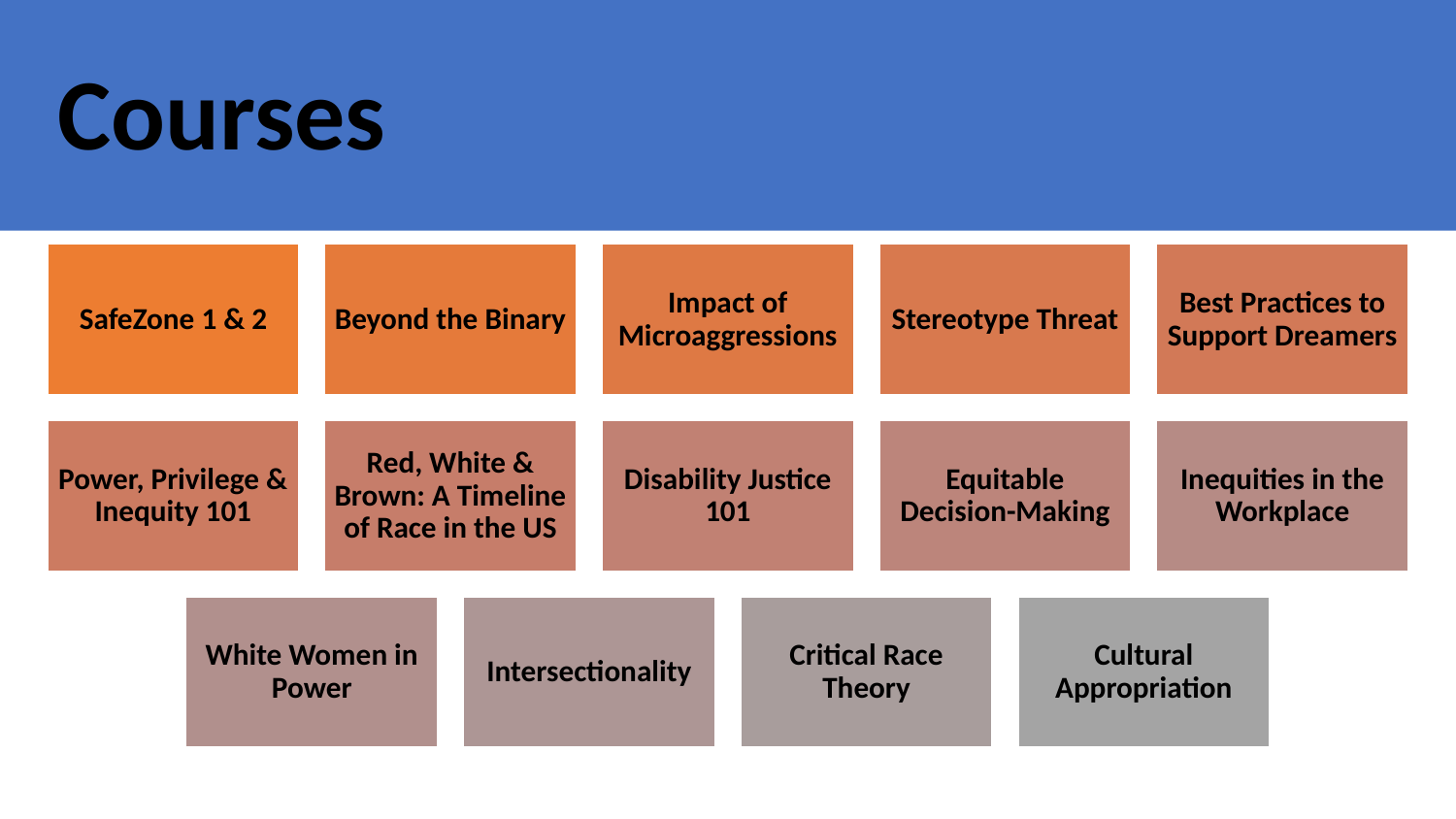

# Courses

SafeZone 1 & 2

Beyond the Binary

Impact of Microaggressions

Stereotype Threat

Best Practices to Support Dreamers

Power, Privilege & Inequity 101

Red, White & Brown: A Timeline of Race in the US

Disability Justice 101

Equitable Decision-Making

Inequities in the Workplace

White Women in Power

Intersectionality

Critical Race Theory

Cultural Appropriation